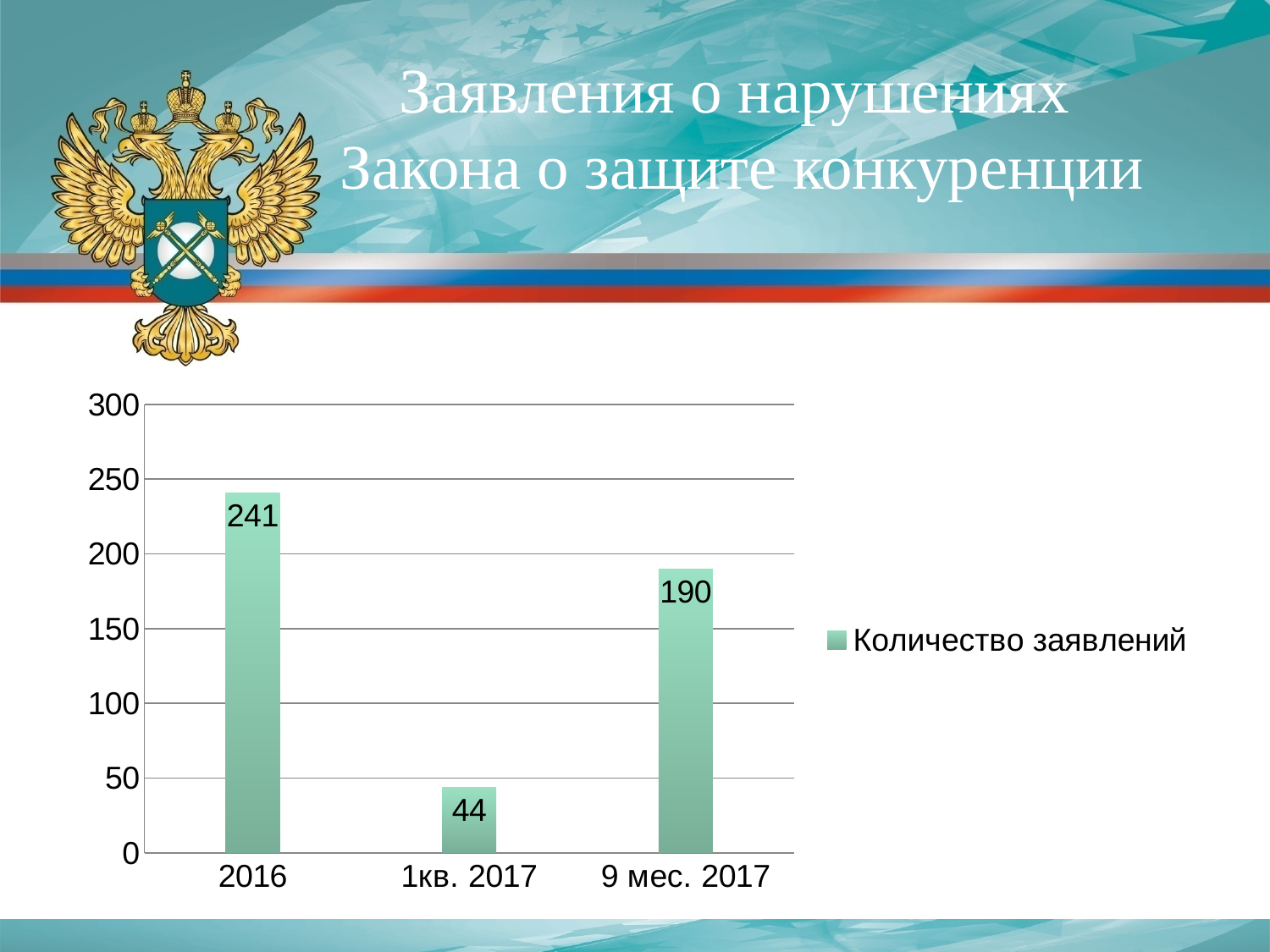

# Заявления о нарушениях Закона о защите конкуренции

### Chart

| Category | Количество заявлений |
|---|---|
| 2016 | 241.0 |
| 1кв. 2017 | 44.0 |
| 9 мес. 2017 | 190.0 |